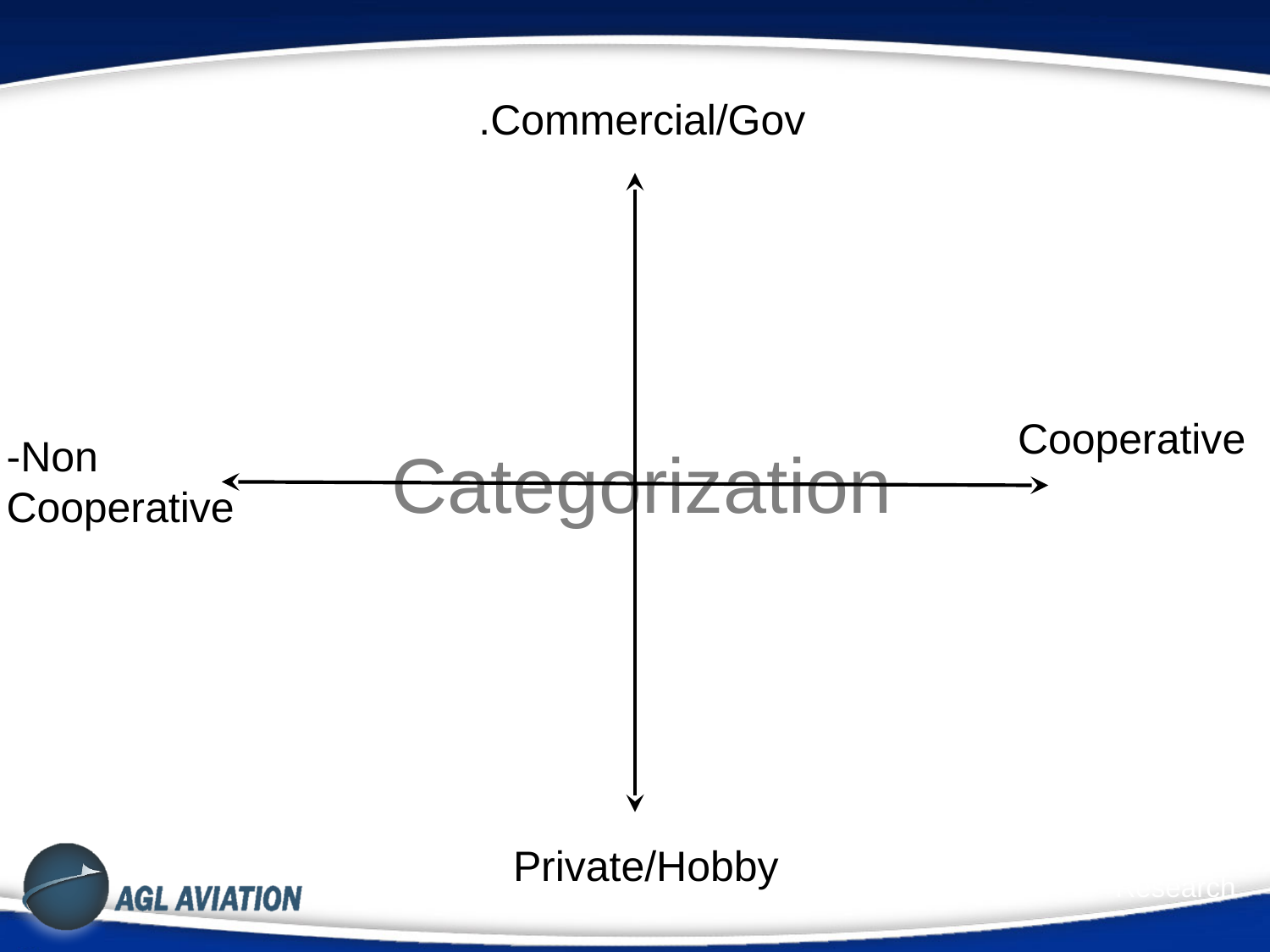

Commercial/Gov.

Cooperative
Non-
Cooperative
# Categorization

Private/Hobby

Research